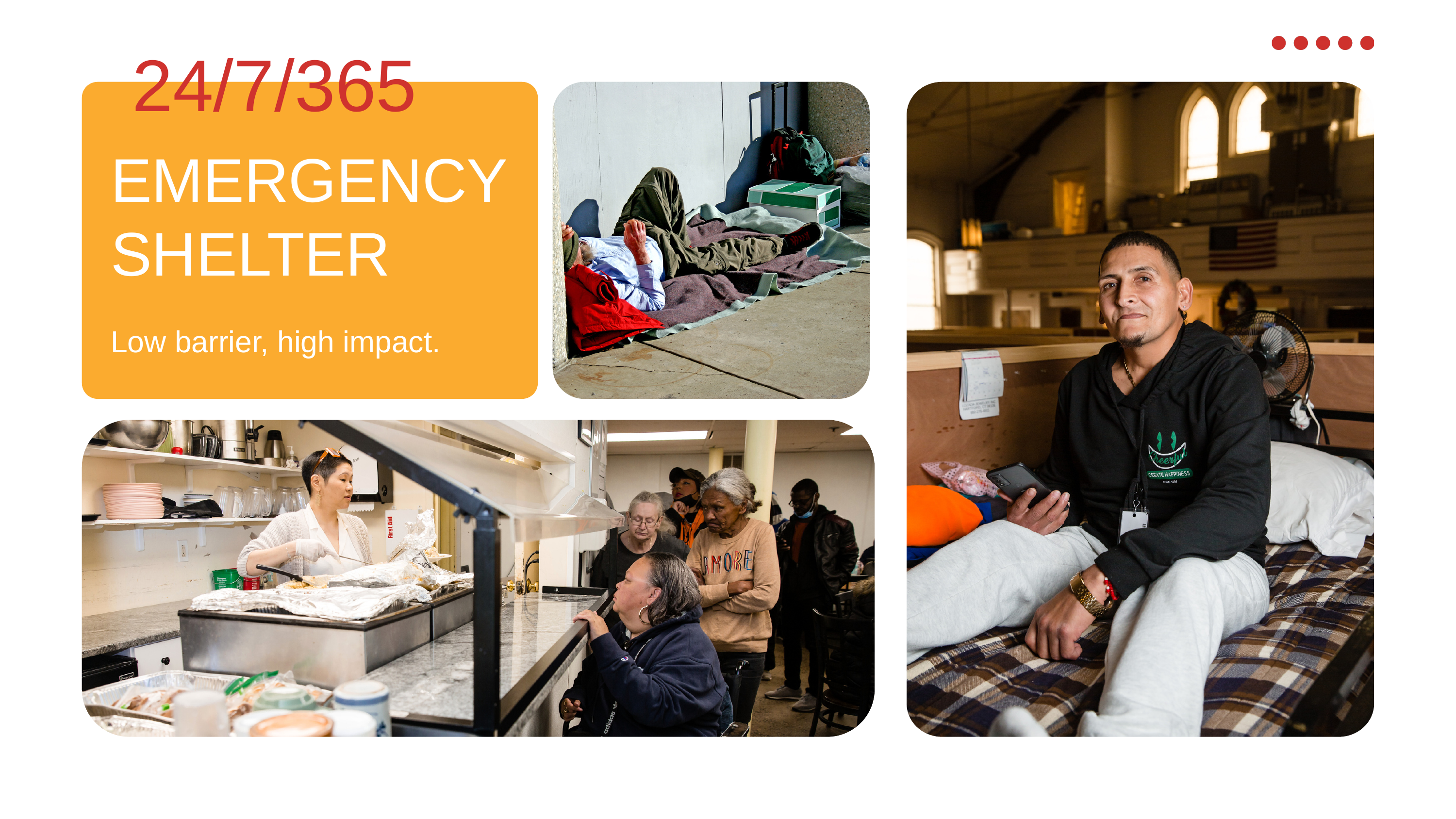

24/7/365

EMERGENCY
SHELTER
Low barrier, high impact.